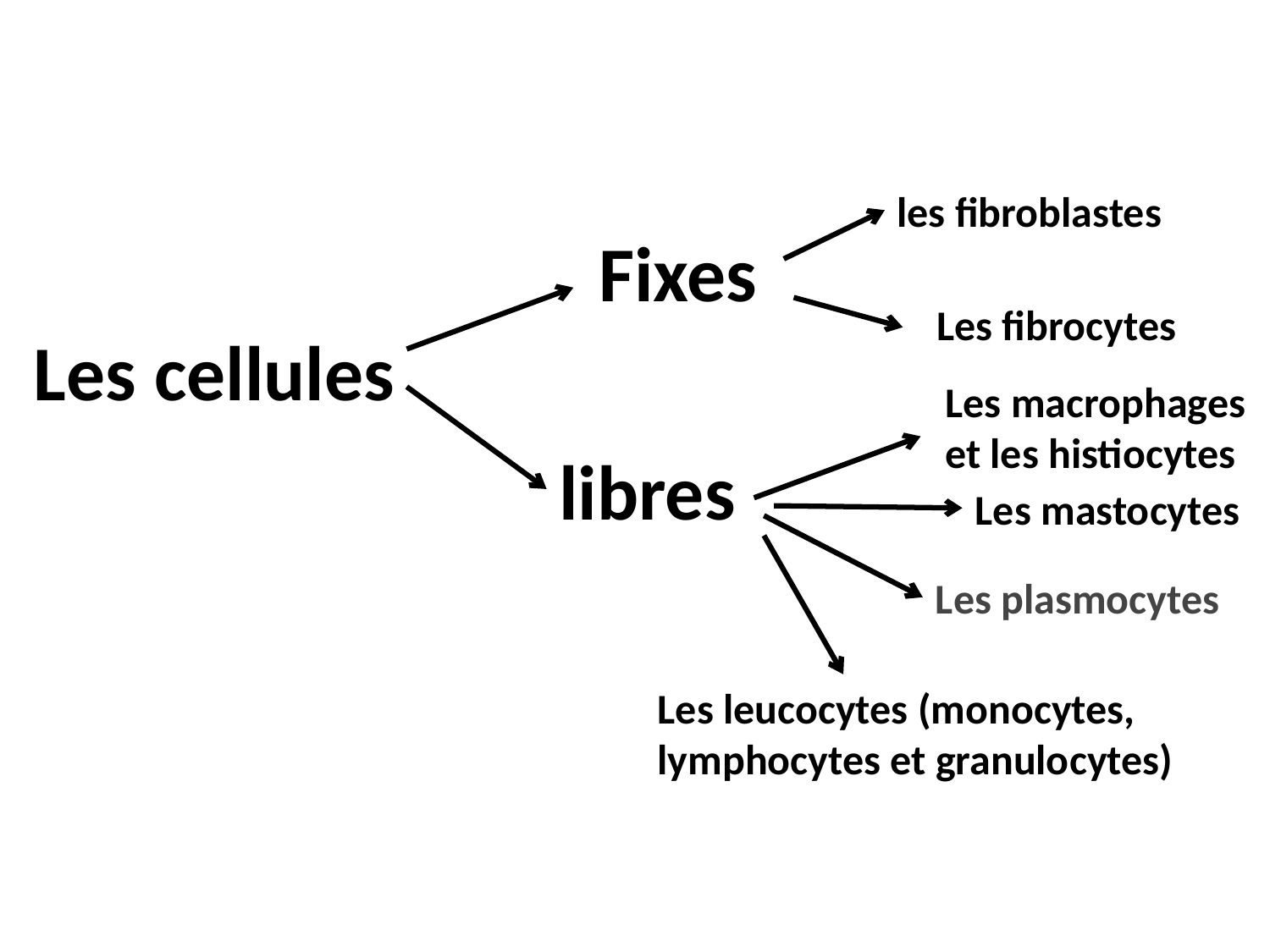

les fibroblastes
Fixes
    Les fibrocytes
Les cellules
Les macrophages et les histiocytes
libres
Les mastocytes
Les plasmocytes
Les leucocytes (monocytes, lymphocytes et granulocytes)